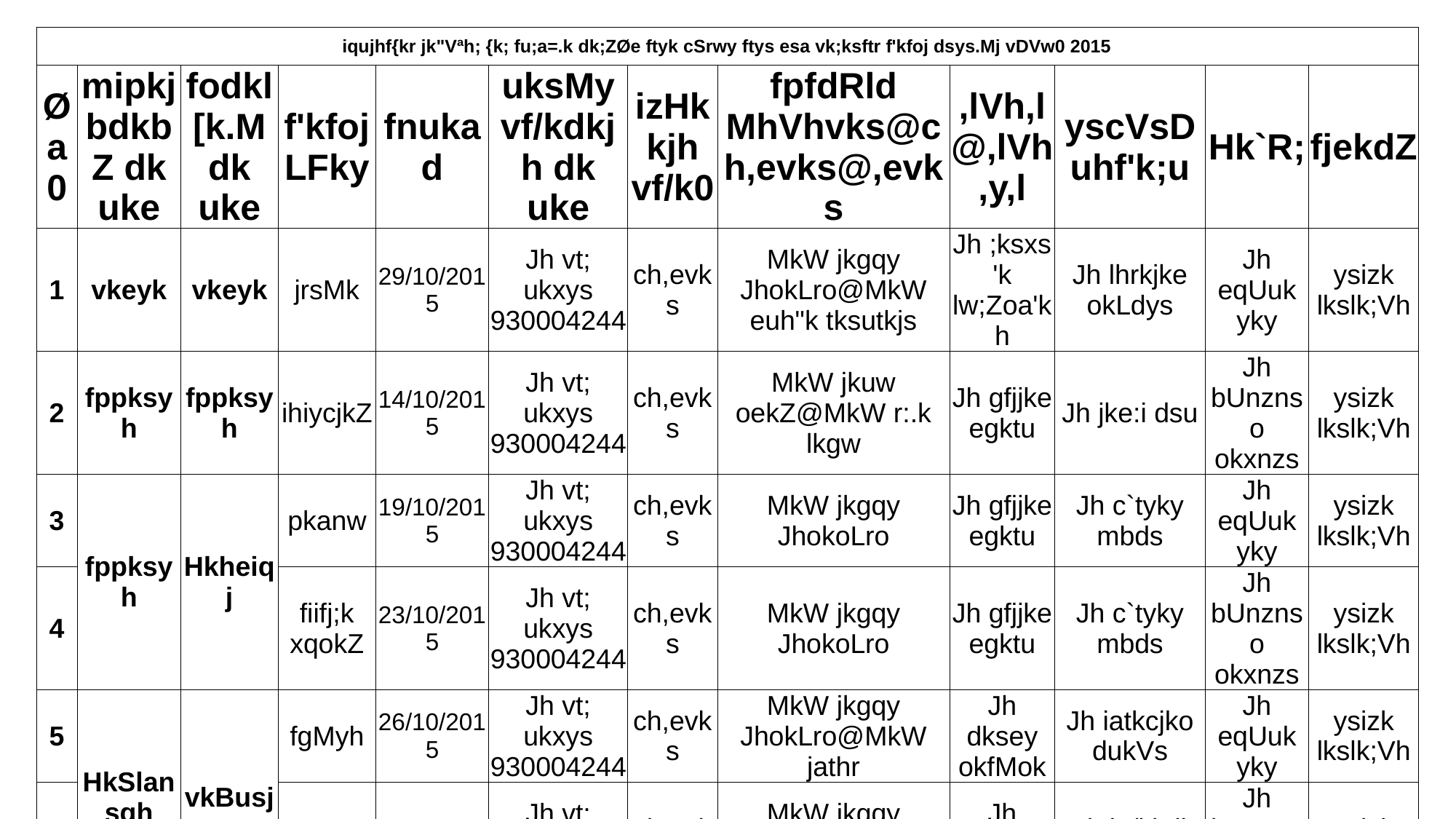

| iqujhf{kr jk"Vªh; {k; fu;a=.k dk;ZØe ftyk cSrwy ftys esa vk;ksftr f'kfoj dsys.Mj vDVw0 2015 |  |  |  |  |  |  |  |  |  |  |  |
| --- | --- | --- | --- | --- | --- | --- | --- | --- | --- | --- | --- |
| Øa0 | mipkj bdkbZ dk uke | fodkl[k.M dk uke | f'kfoj LFky | fnukad | uksMy vf/kdkjh dk uke | izHkkjh vf/k0 | fpfdRld MhVhvks@ch,evks@,evks | ,lVh,l@,lVh,y,l | yscVsDuhf'k;u | Hk`R; | fjekdZ |
| 1 | vkeyk | vkeyk | jrsMk | 29/10/2015 | Jh vt; ukxys 930004244 | ch,evks | MkW jkgqy JhokLro@MkW euh"k tksutkjs | Jh ;ksxs'k lw;Zoa'kh | Jh lhrkjke okLdys | Jh eqUuk yky | ysizk lkslk;Vh |
| 2 | fppksyh | fppksyh | ihiycjkZ | 14/10/2015 | Jh vt; ukxys 930004244 | ch,evks | MkW jkuw oekZ@MkW r:.k lkgw | Jh gfjjke egktu | Jh jke:i dsu | Jh bUnznso okxnzs | ysizk lkslk;Vh |
| 3 | fppksyh | Hkheiqj | pkanw | 19/10/2015 | Jh vt; ukxys 930004244 | ch,evks | MkW jkgqy JhokoLro | Jh gfjjke egktu | Jh c`tyky mbds | Jh eqUuk yky | ysizk lkslk;Vh |
| 4 |  |  | fiifj;k xqokZ | 23/10/2015 | Jh vt; ukxys 930004244 | ch,evks | MkW jkgqy JhokoLro | Jh gfjjke egktu | Jh c`tyky mbds | Jh bUnznso okxnzs | ysizk lkslk;Vh |
| 5 | HkSlansgh | vkBusj | fgMyh | 26/10/2015 | Jh vt; ukxys 930004244 | ch,evks | MkW jkgqy JhokLro@MkW jathr | Jh dksey okfMok | Jh iatkcjko dukVs | Jh eqUuk yky | ysizk lkslk;Vh |
| 6 |  |  | iqlyh | 30/10/2015 | Jh vt; ukxys 930004244 | ch,evks | MkW jkgqy JhokLro@MkW jathr | Jh dksey okfMok | Jh lq/kkdj lqjtqls | Jh bUnznso okxnzs | ysizk lkslk;Vh |